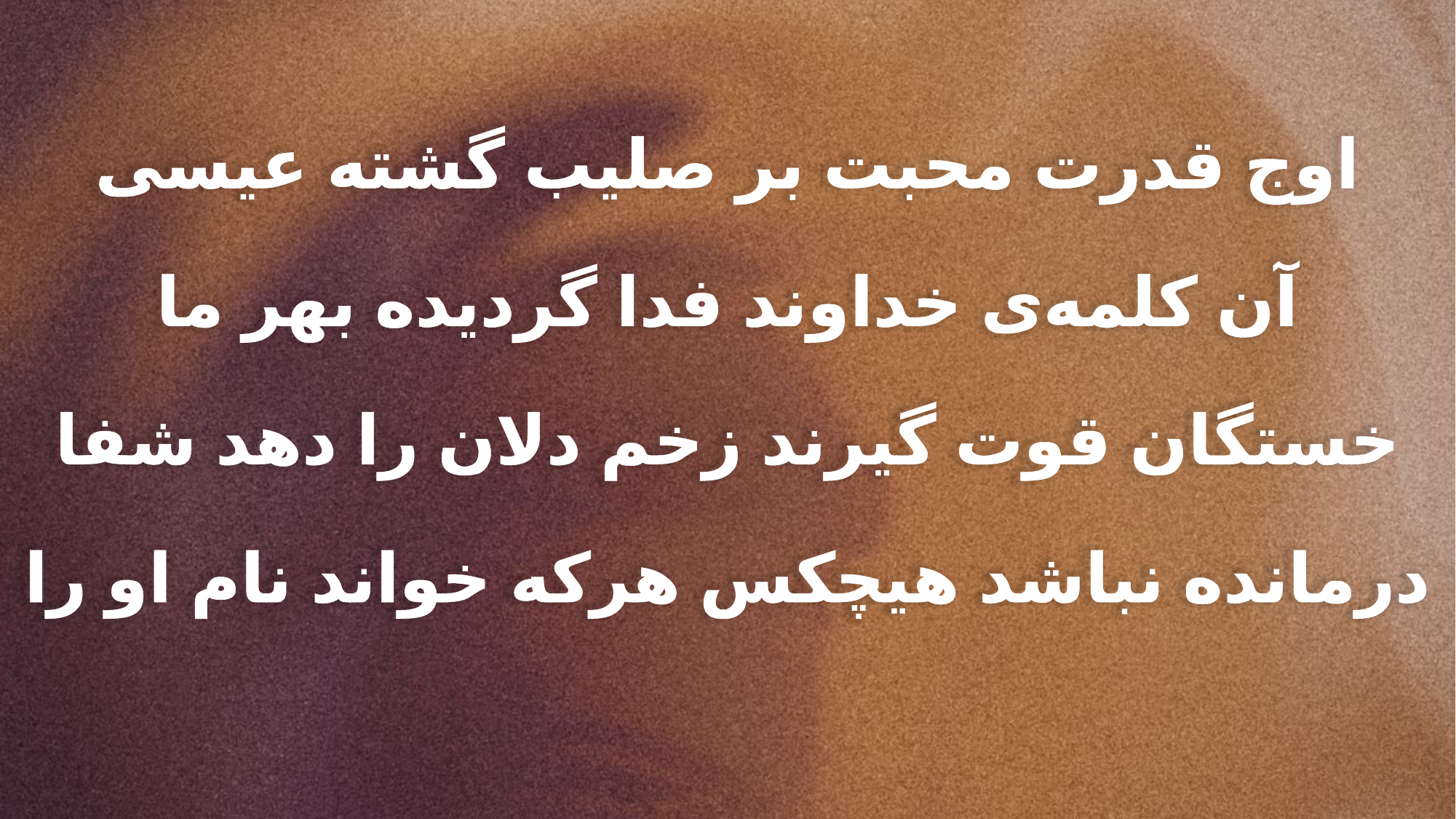

اوج قدرت محبت بر صلیب گشته عیسی
آن کلمه‌ی خداوند فدا گردیده بهر ما
خستگان قوت گیرند زخم دلان را دهد شفا
درمانده نباشد هیچکس هرکه خواند نام او را